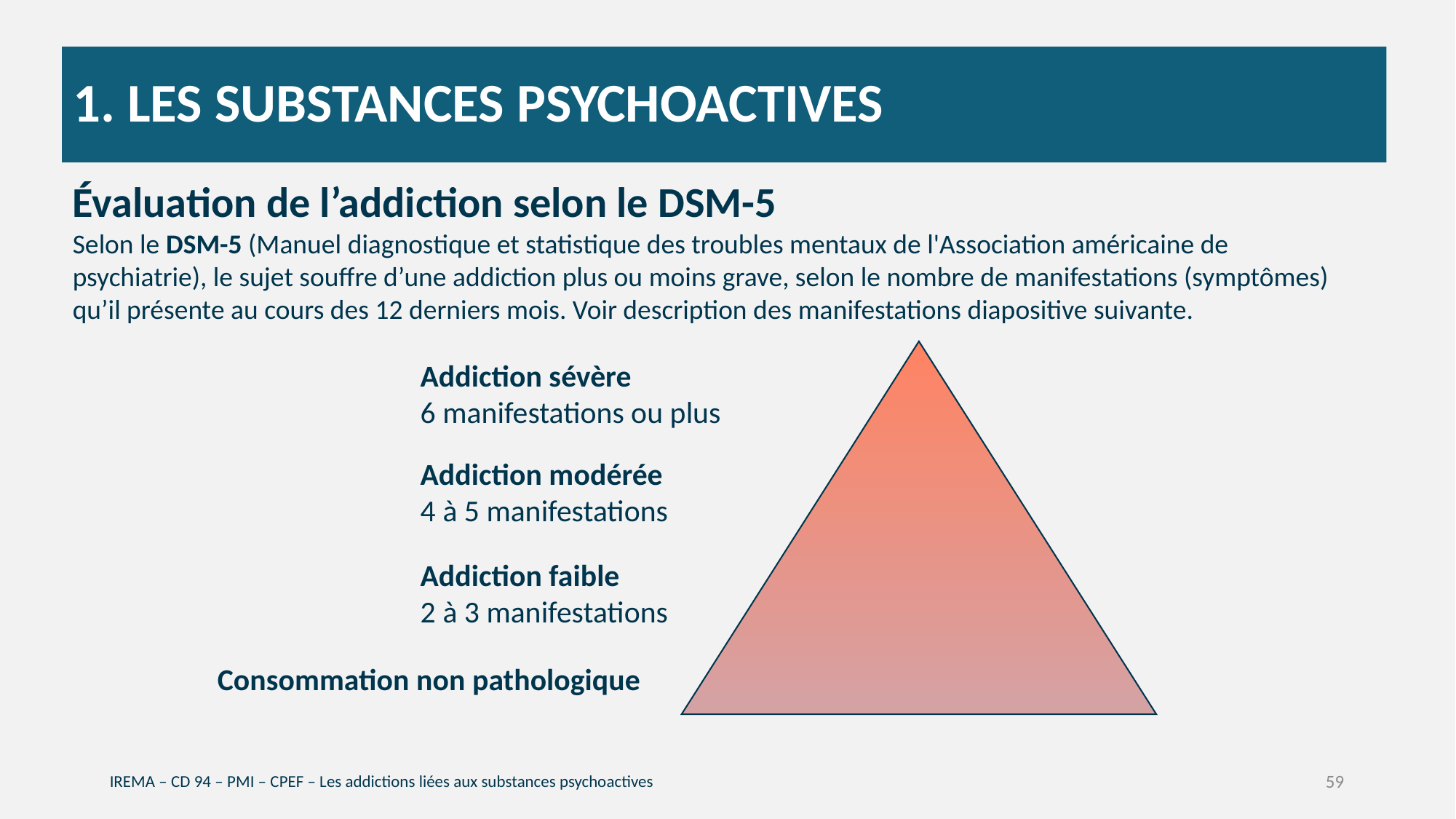

# 1. Les substances psychoactives
Évaluation de l’addiction selon le DSM-5
Selon le DSM-5 (Manuel diagnostique et statistique des troubles mentaux de l'Association américaine de psychiatrie), le sujet souffre d’une addiction plus ou moins grave, selon le nombre de manifestations (symptômes) qu’il présente au cours des 12 derniers mois. Voir description des manifestations diapositive suivante.

Addiction sévère
6 manifestations ou plus
Addiction modérée
4 à 5 manifestations
Addiction faible
2 à 3 manifestations
Consommation non pathologique
IREMA – CD 94 – PMI – CPEF – Les addictions liées aux substances psychoactives
59